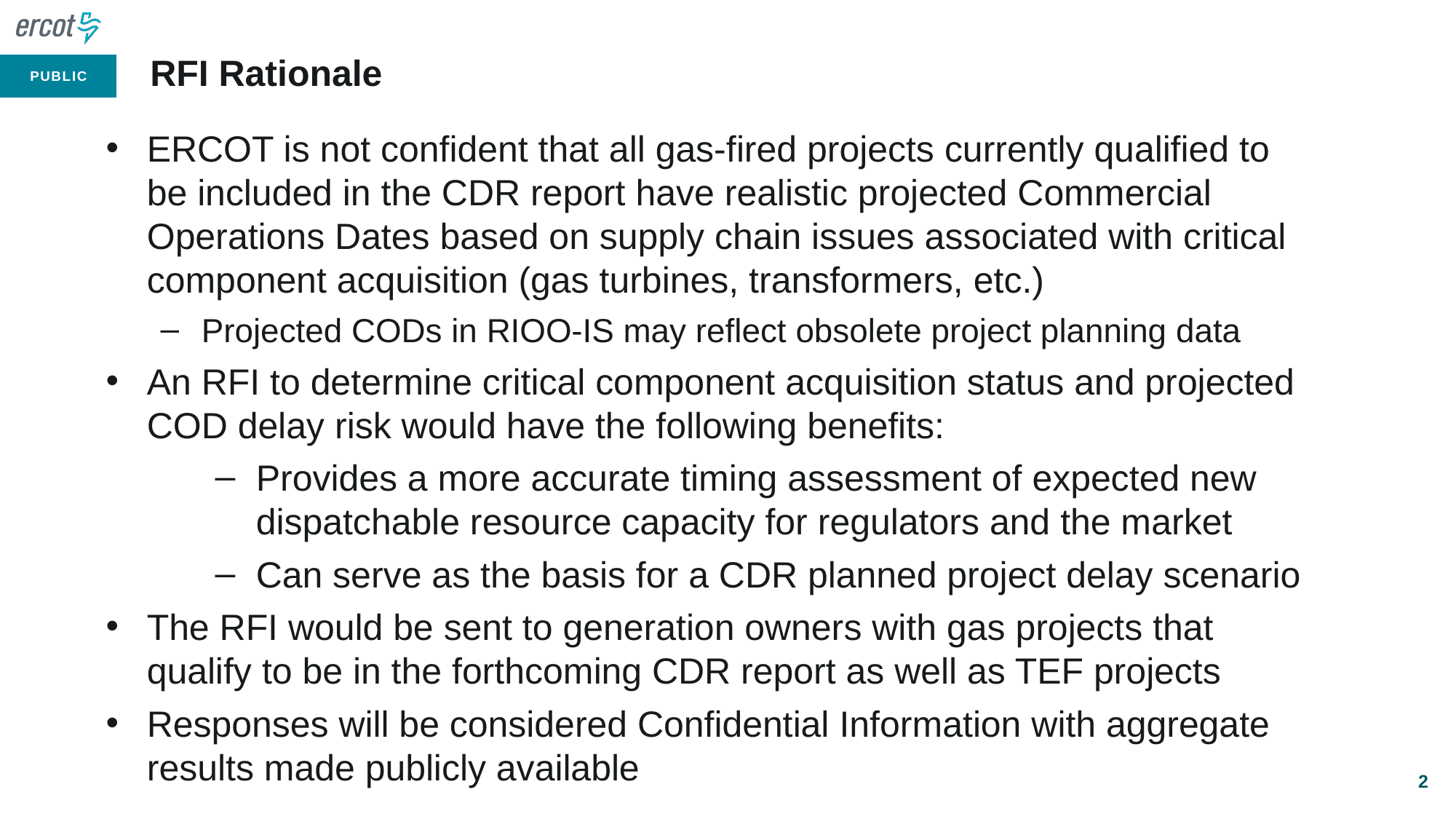

# RFI Rationale
ERCOT is not confident that all gas-fired projects currently qualified to be included in the CDR report have realistic projected Commercial Operations Dates based on supply chain issues associated with critical component acquisition (gas turbines, transformers, etc.)
Projected CODs in RIOO-IS may reflect obsolete project planning data
An RFI to determine critical component acquisition status and projected COD delay risk would have the following benefits:
Provides a more accurate timing assessment of expected new dispatchable resource capacity for regulators and the market
Can serve as the basis for a CDR planned project delay scenario
The RFI would be sent to generation owners with gas projects that qualify to be in the forthcoming CDR report as well as TEF projects
Responses will be considered Confidential Information with aggregate results made publicly available
2